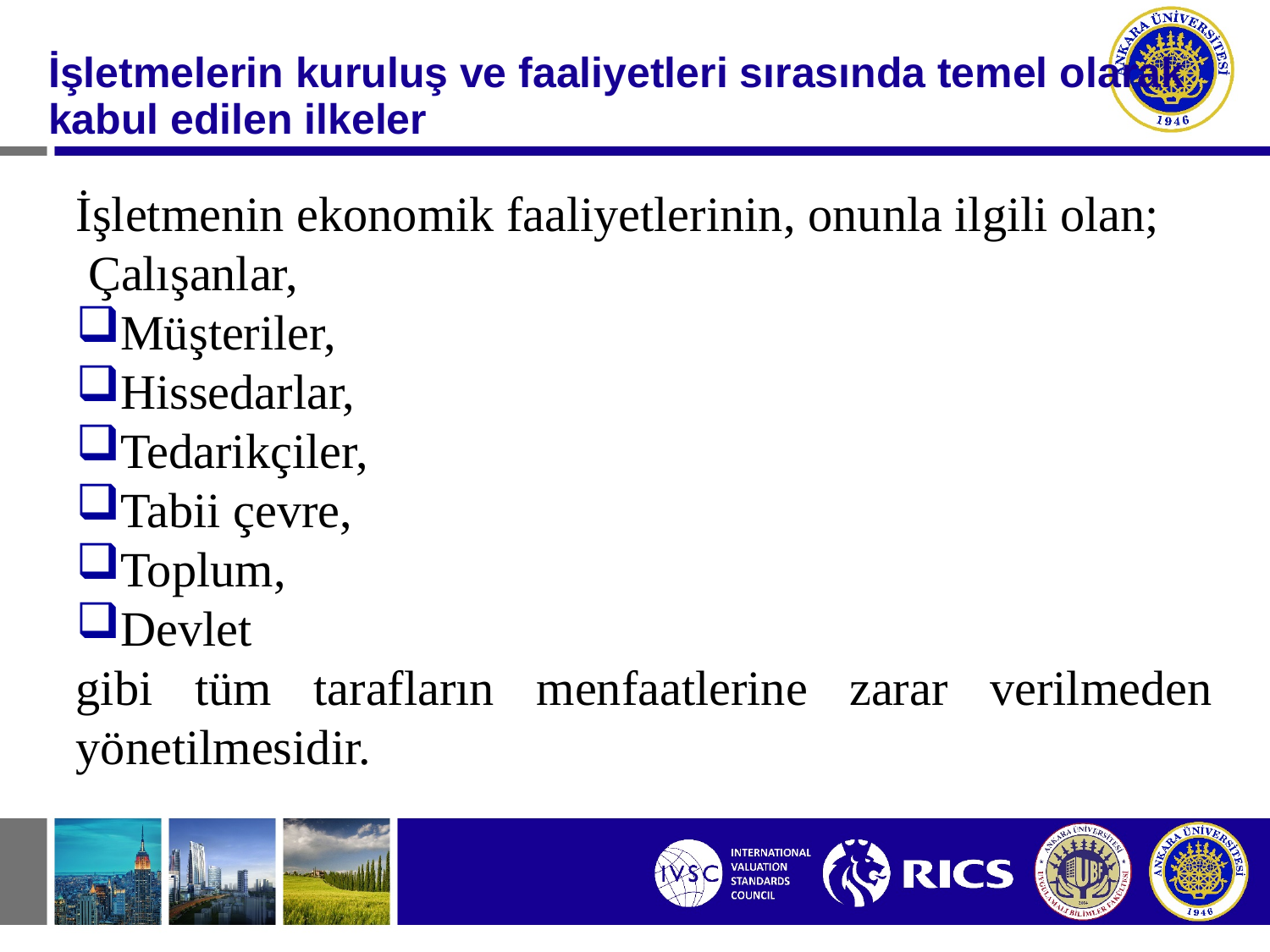

#
İşletmelerin kuruluş ve faaliyetleri sırasında temel olarak kabul edilen ilkeler
İşletmenin ekonomik faaliyetlerinin, onunla ilgili olan;
 Çalışanlar,
Müşteriler,
Hissedarlar,
Tedarikçiler,
Tabii çevre,
Toplum,
Devlet
gibi tüm tarafların menfaatlerine zarar verilmeden yönetilmesidir.